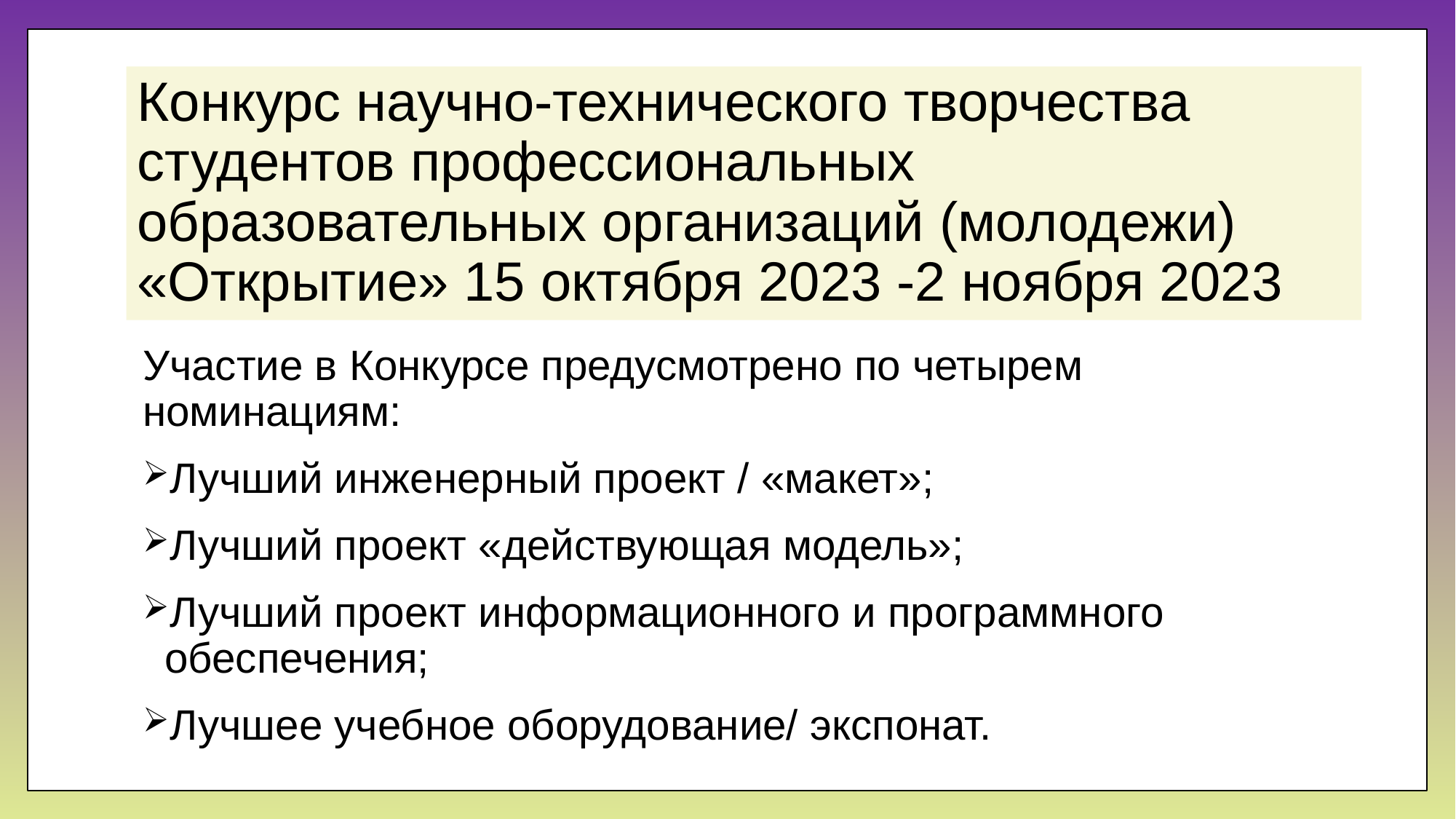

# Конкурс научно-технического творчества студентов профессиональных образовательных организаций (молодежи) «Открытие» 15 октября 2023 -2 ноября 2023
Участие в Конкурсе предусмотрено по четырем номинациям:
Лучший инженерный проект / «макет»;
Лучший проект «действующая модель»;
Лучший проект информационного и программного обеспечения;
Лучшее учебное оборудование/ экспонат.